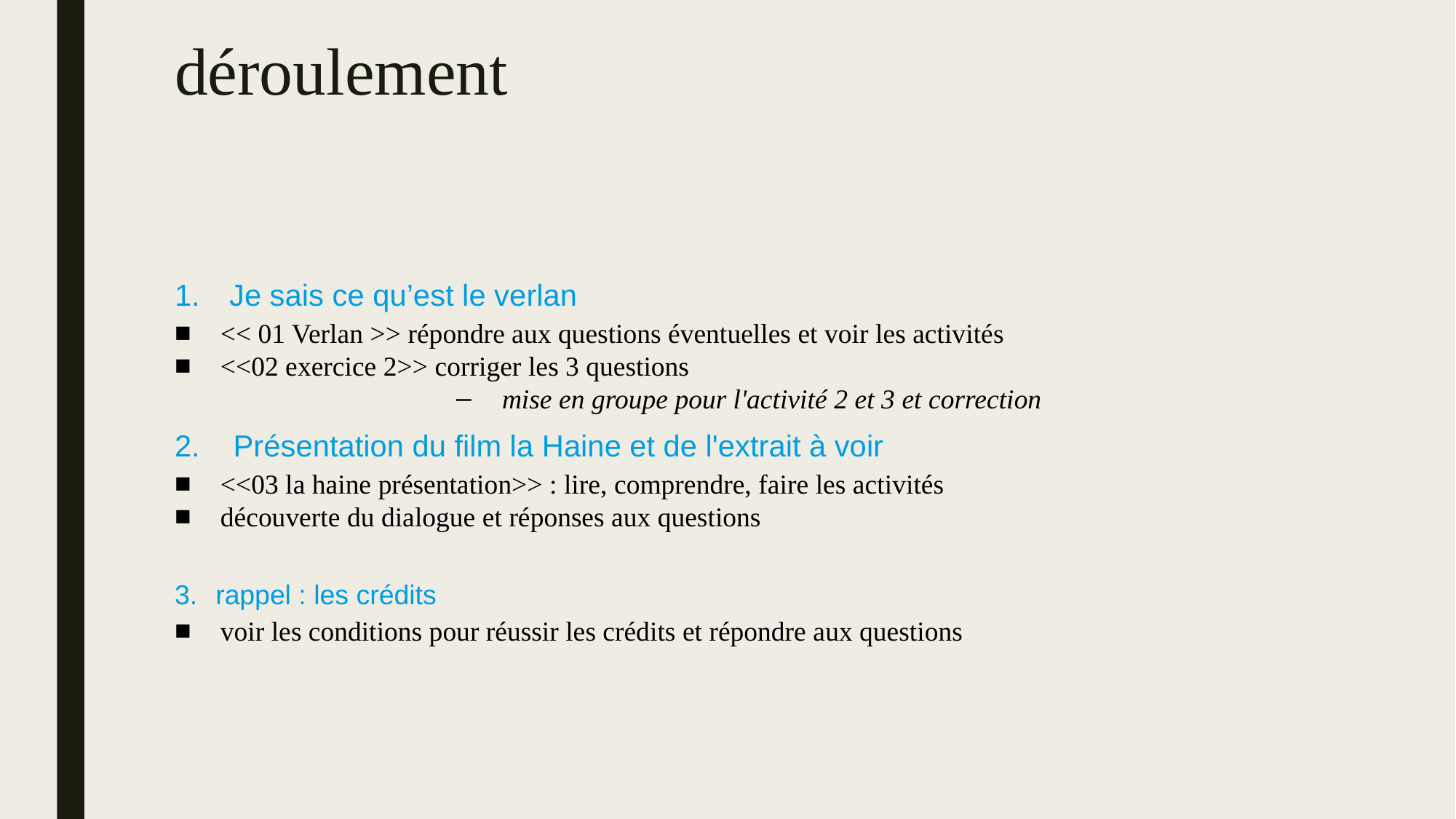

# déroulement

Je sais ce qu’est le verlan
<< 01 Verlan >> répondre aux questions éventuelles et voir les activités
<<02 exercice 2>> corriger les 3 questions
mise en groupe pour l'activité 2 et 3 et correction
2.    Présentation du film la Haine et de l'extrait à voir
<<03 la haine présentation>> : lire, comprendre, faire les activités
découverte du dialogue et réponses aux questions

rappel : les crédits
voir les conditions pour réussir les crédits et répondre aux questions